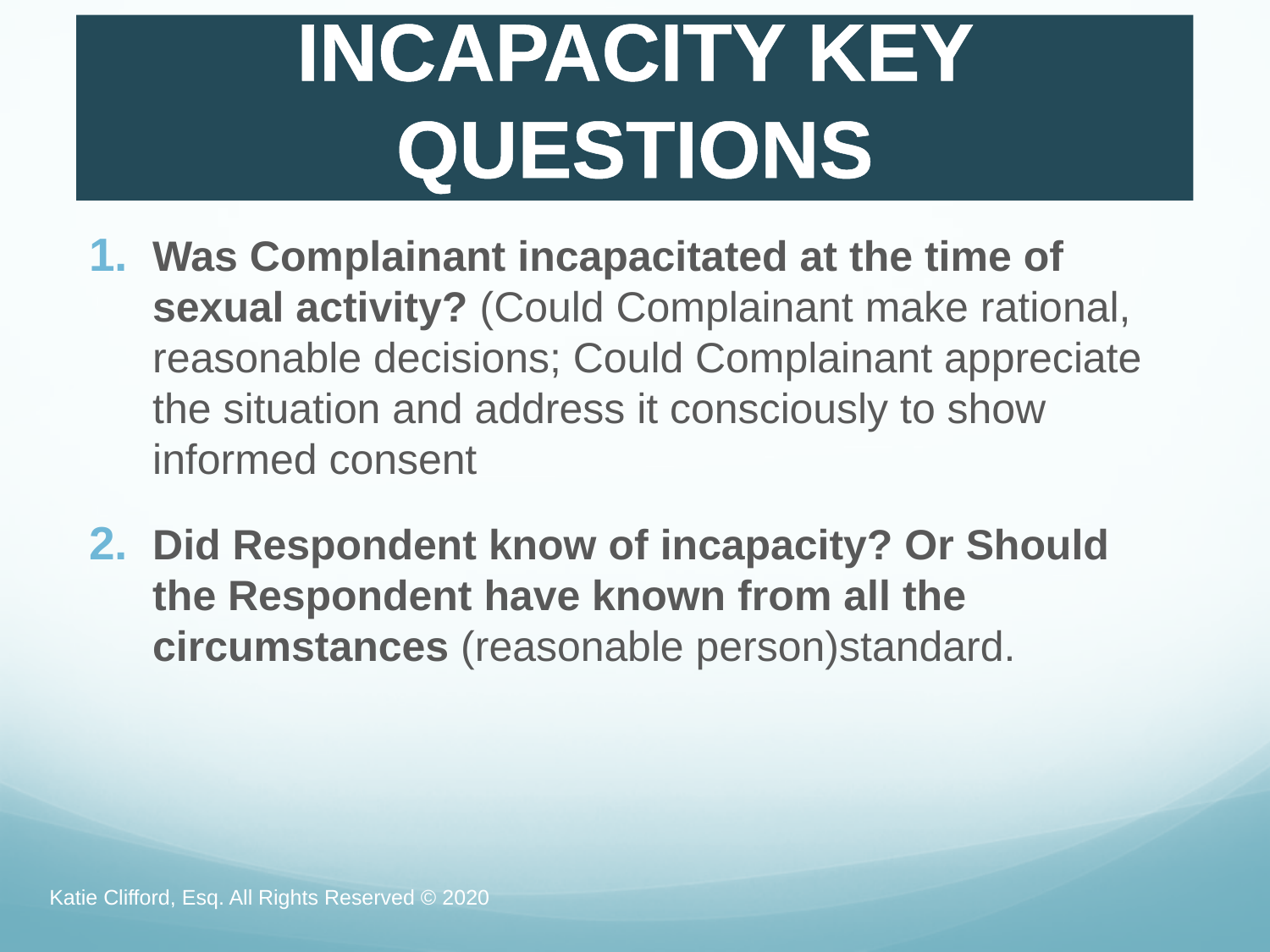

# INCAPACITY KEY QUESTIONS
Was Complainant incapacitated at the time of sexual activity? (Could Complainant make rational, reasonable decisions; Could Complainant appreciate the situation and address it consciously to show informed consent
Did Respondent know of incapacity? Or Should the Respondent have known from all the circumstances (reasonable person)standard.
Katie Clifford, Esq. All Rights Reserved © 2020